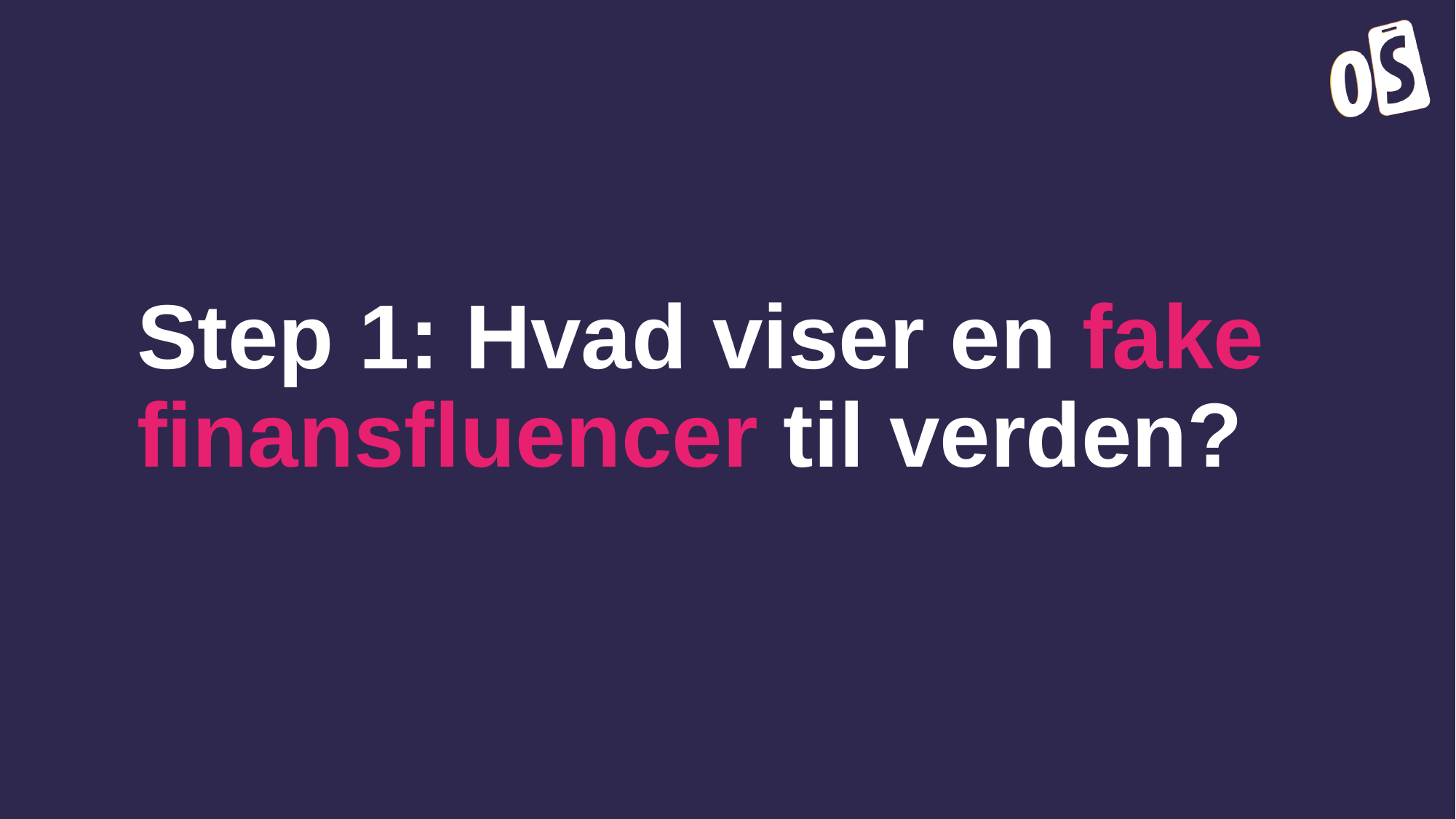

# Step 1: Hvad viser en fake finansfluencer til verden?